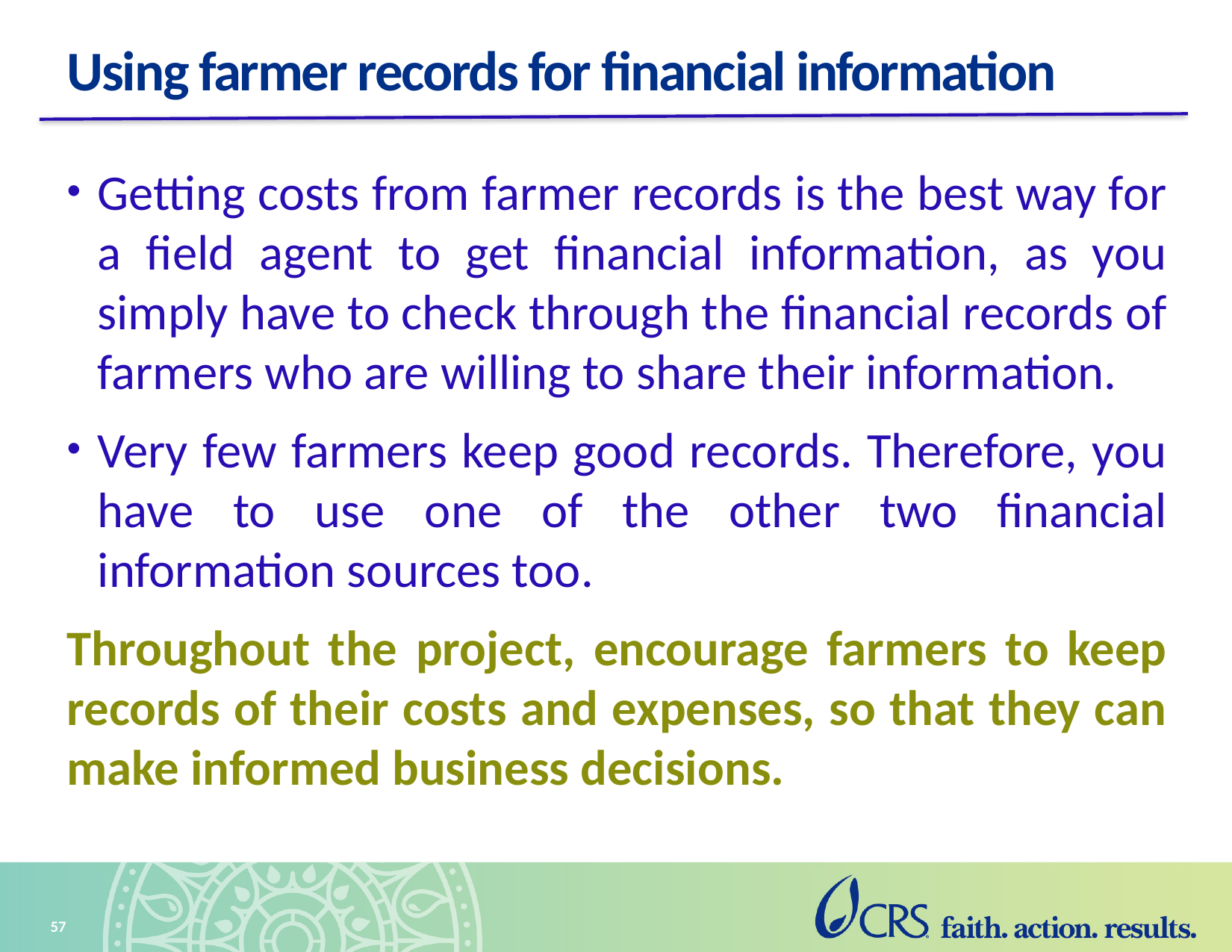

# Using farmer records for financial information
Getting costs from farmer records is the best way for a field agent to get financial information, as you simply have to check through the financial records of farmers who are willing to share their information.
Very few farmers keep good records. Therefore, you have to use one of the other two financial information sources too.
Throughout the project, encourage farmers to keep records of their costs and expenses, so that they can make informed business decisions.
57